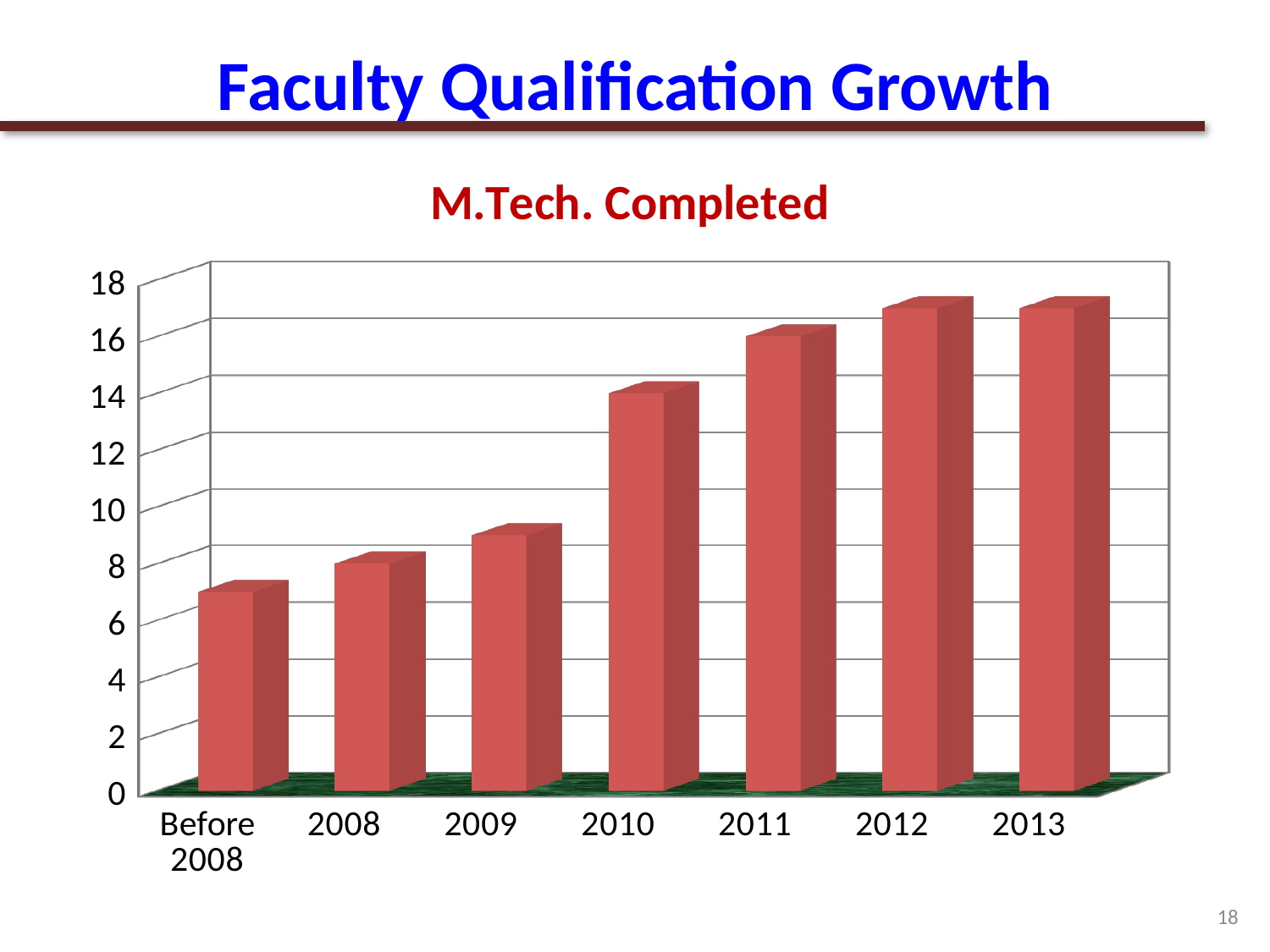

# Faculty Qualification Growth

[unsupported chart]

18